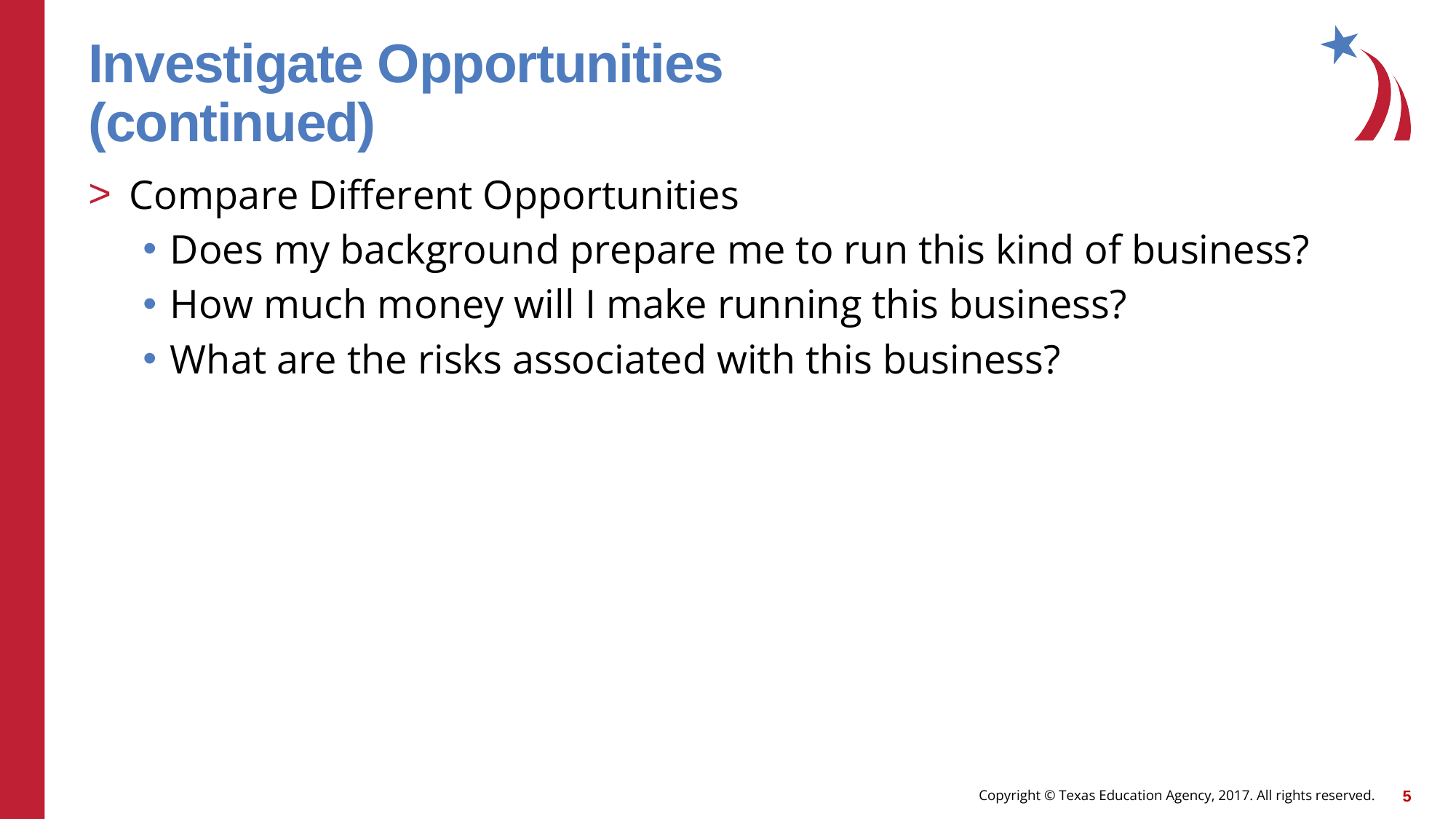

# Investigate Opportunities (continued)
Compare Different Opportunities
Does my background prepare me to run this kind of business?
How much money will I make running this business?
What are the risks associated with this business?